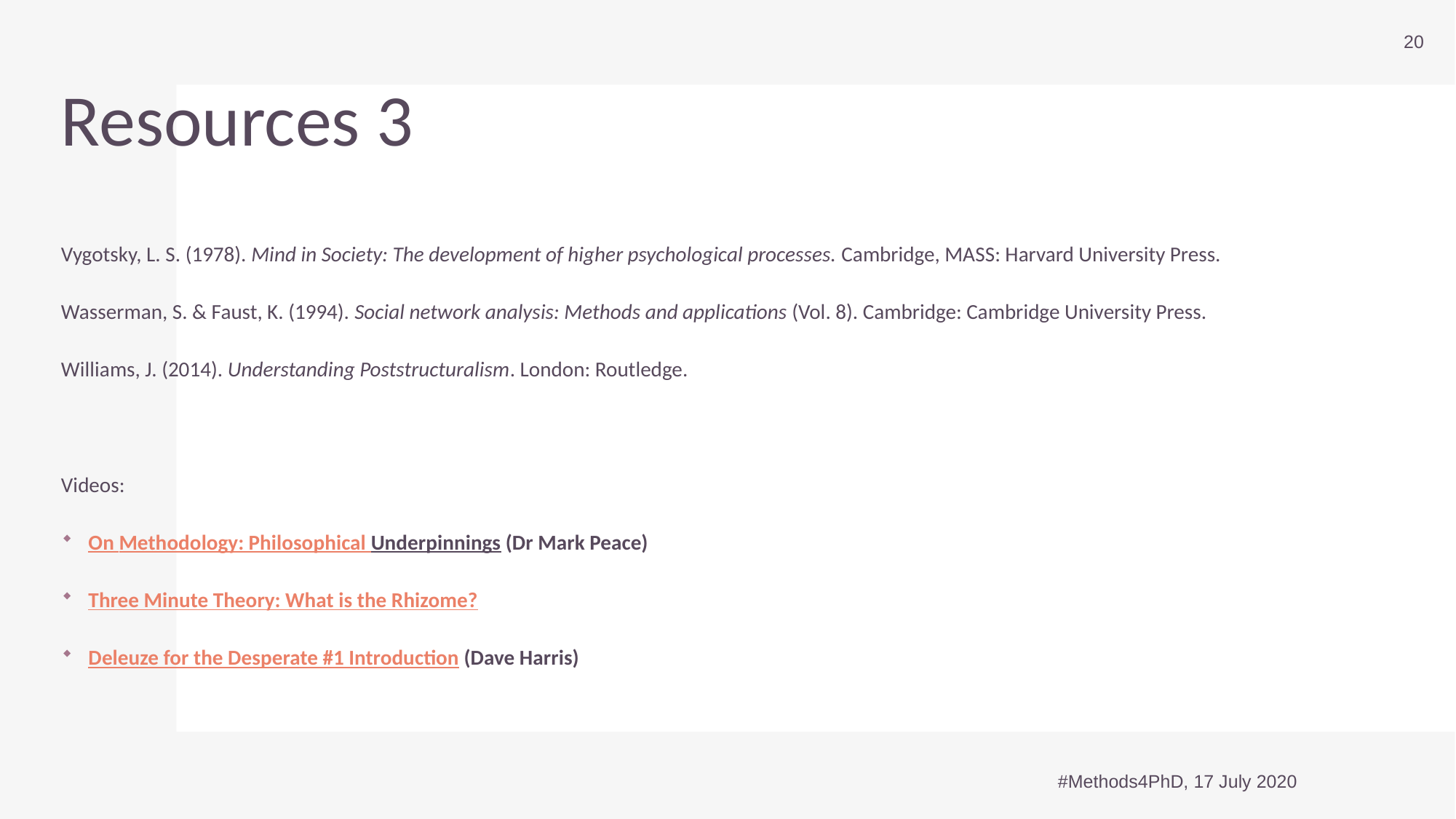

20
# Resources 3
Vygotsky, L. S. (1978). Mind in Society: The development of higher psychological processes. Cambridge, MASS: Harvard University Press.
Wasserman, S. & Faust, K. (1994). Social network analysis: Methods and applications (Vol. 8). Cambridge: Cambridge University Press.
Williams, J. (2014). Understanding Poststructuralism. London: Routledge.

Videos:
On Methodology: Philosophical Underpinnings (Dr Mark Peace)
Three Minute Theory: What is the Rhizome?
Deleuze for the Desperate #1 Introduction (Dave Harris)

#Methods4PhD, 17 July 2020